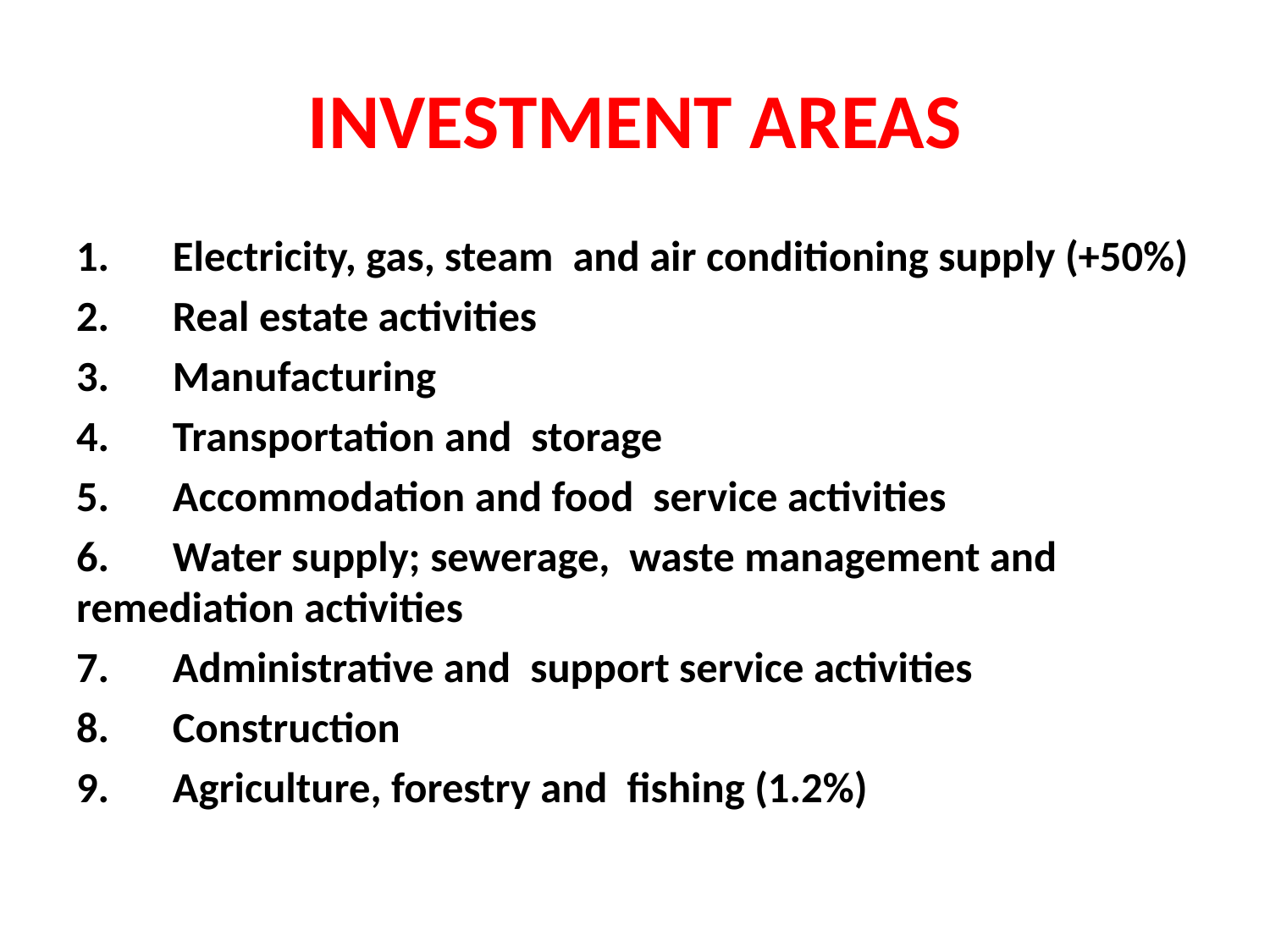

# INVESTMENT AREAS
1.	Electricity, gas, steam  and air conditioning supply (+50%)
2.	Real estate activities
3.	Manufacturing
4.	Transportation and  storage
5.	Accommodation and food  service activities
6.	Water supply; sewerage,  waste management and  remediation activities
7.	Administrative and  support service activities
8.	Construction
9.	Agriculture, forestry and  fishing (1.2%)